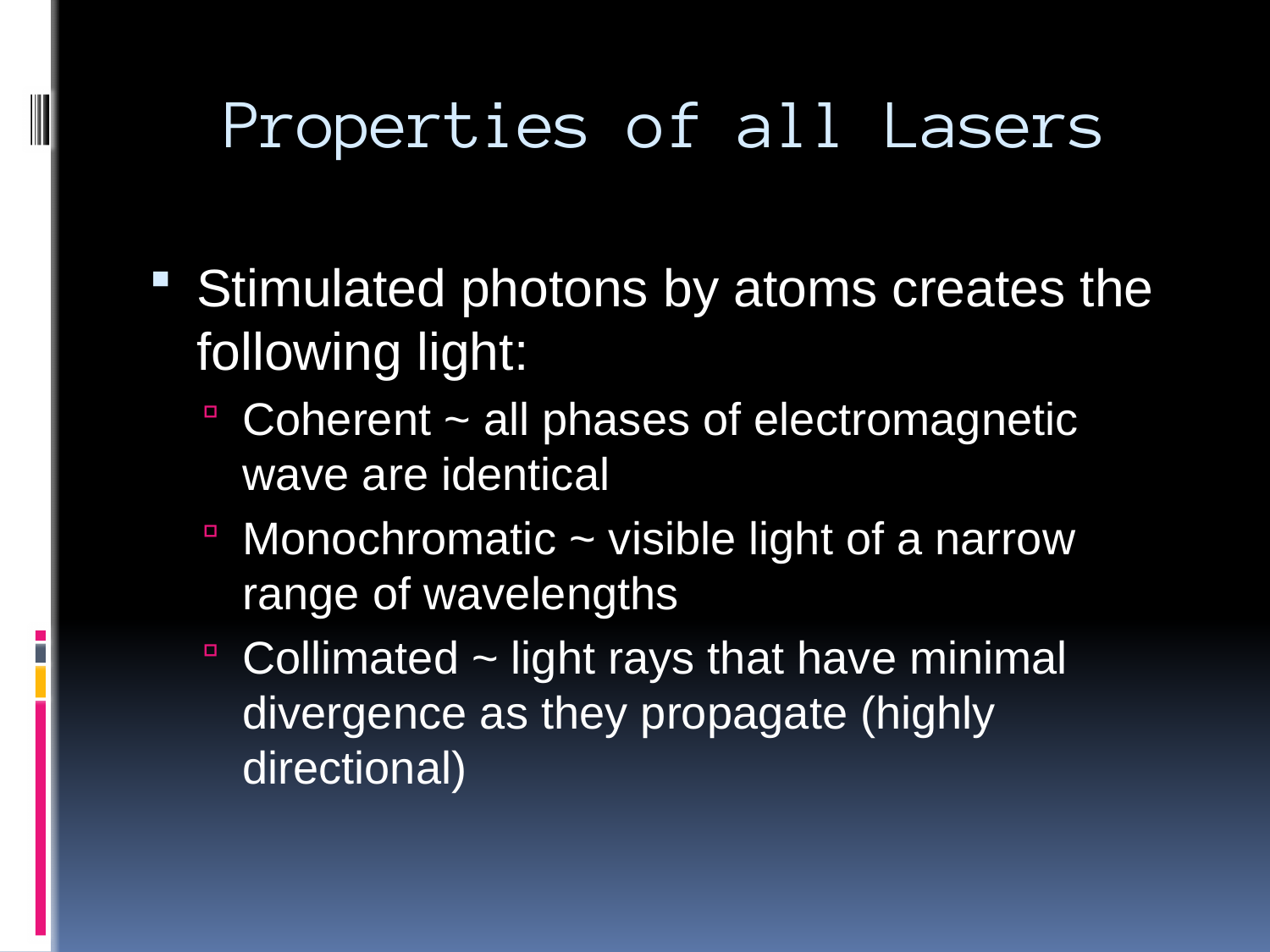

# Properties of all Lasers
Stimulated photons by atoms creates the following light:
Coherent ~ all phases of electromagnetic wave are identical
Monochromatic ~ visible light of a narrow range of wavelengths
Collimated ~ light rays that have minimal divergence as they propagate (highly directional)